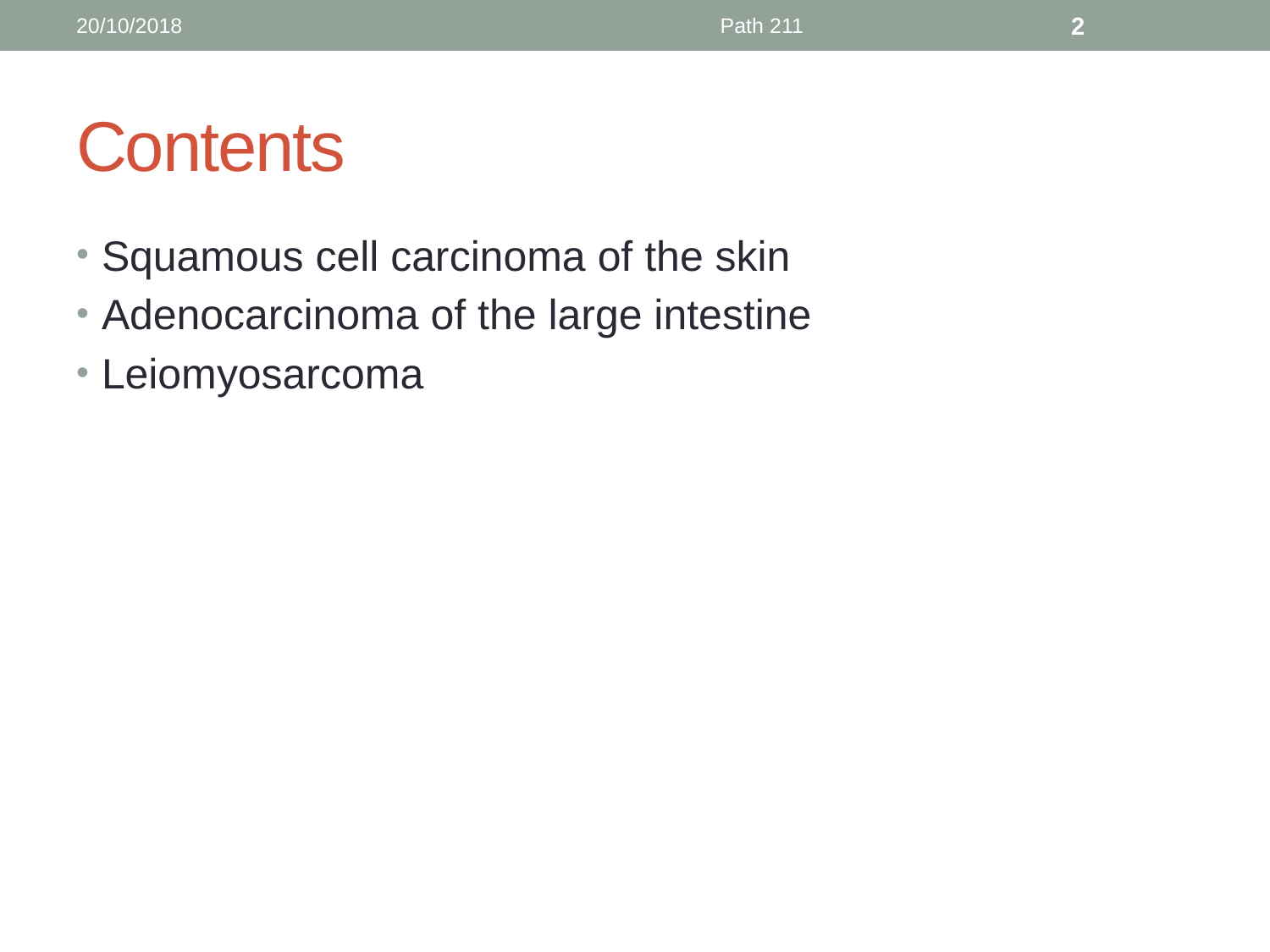

20/10/2018
Path 211
2
# Contents
Squamous cell carcinoma of the skin
Adenocarcinoma of the large intestine
Leiomyosarcoma